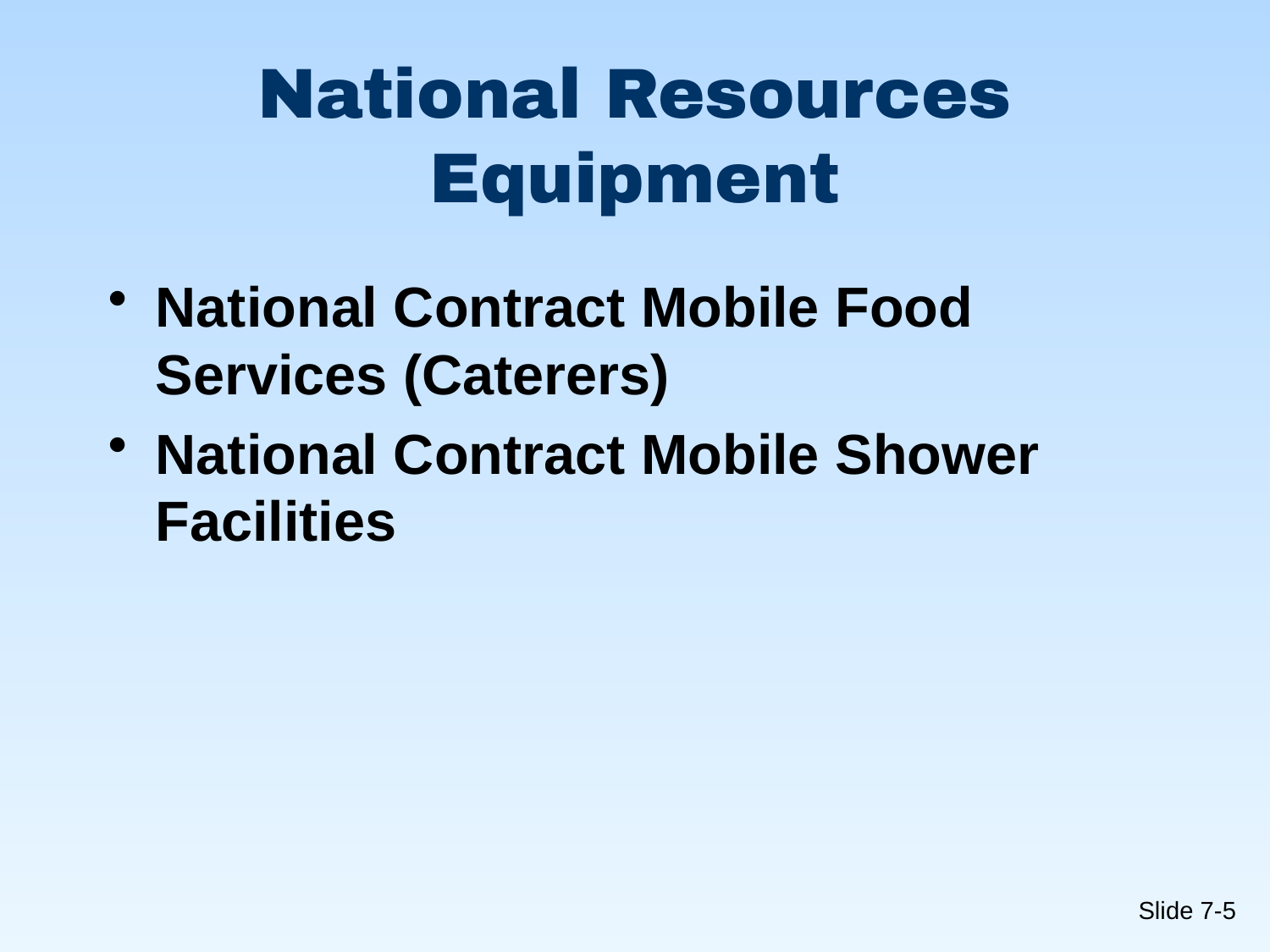

# National Resources Equipment
National Contract Mobile Food Services (Caterers)
National Contract Mobile Shower Facilities